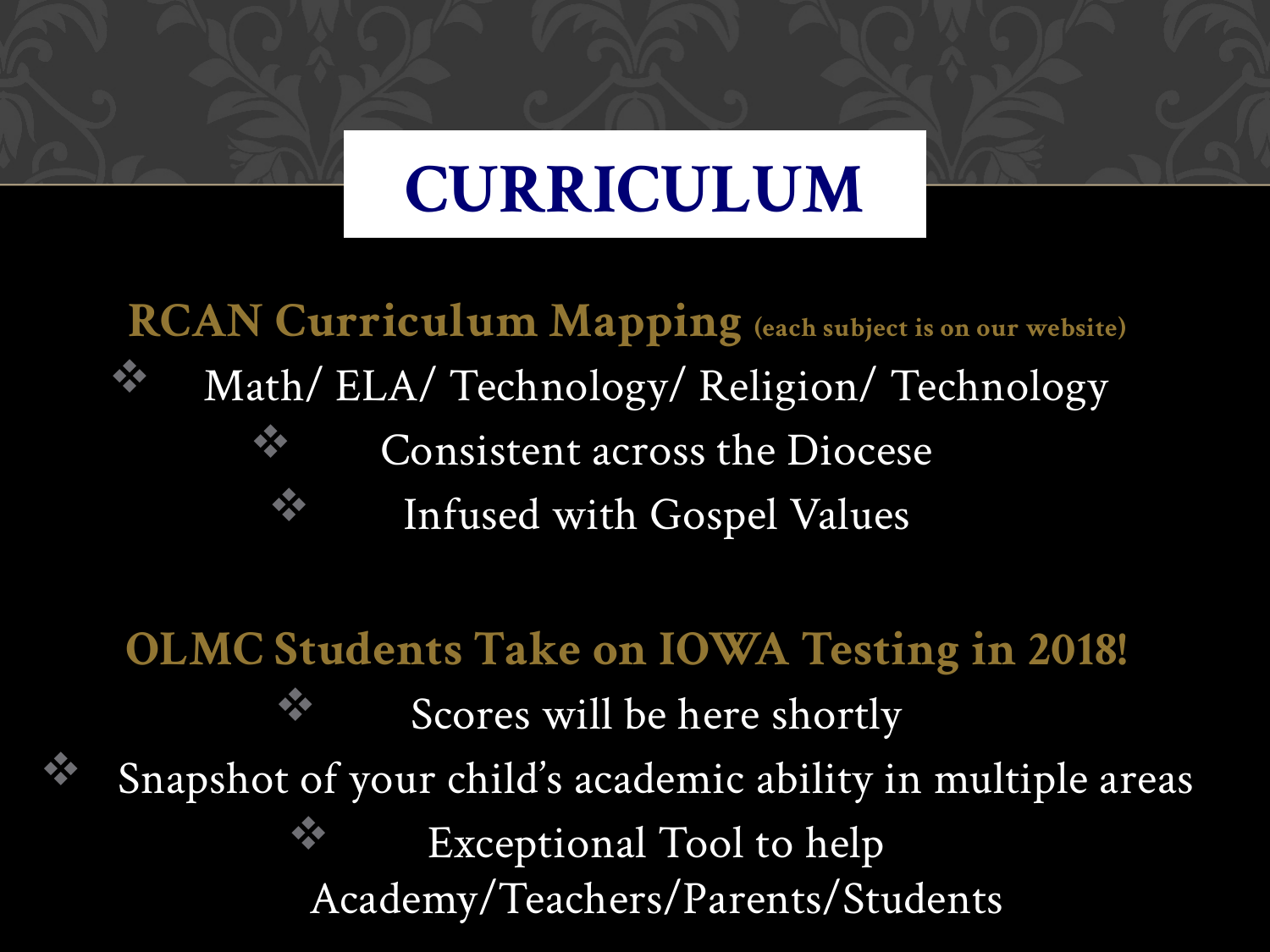

# CURRICULUM
RCAN Curriculum Mapping (each subject is on our website)
Math/ ELA/ Technology/ Religion/ Technology
Consistent across the Diocese
Infused with Gospel Values

OLMC Students Take on IOWA Testing in 2018!
Scores will be here shortly
Snapshot of your child’s academic ability in multiple areas
Exceptional Tool to help Academy/Teachers/Parents/Students